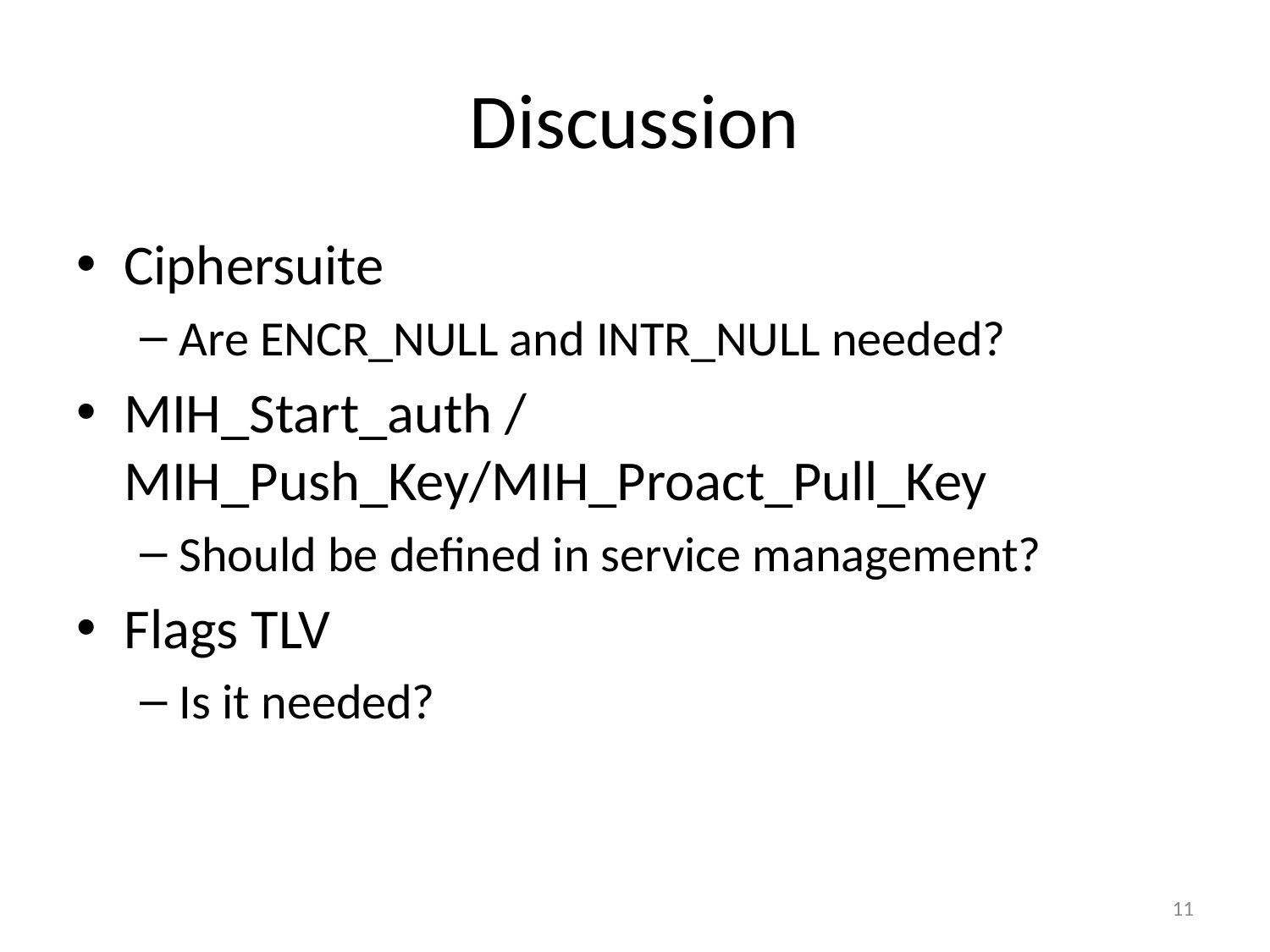

# Discussion
Ciphersuite
Are ENCR_NULL and INTR_NULL needed?
MIH_Start_auth / MIH_Push_Key/MIH_Proact_Pull_Key
Should be defined in service management?
Flags TLV
Is it needed?

11